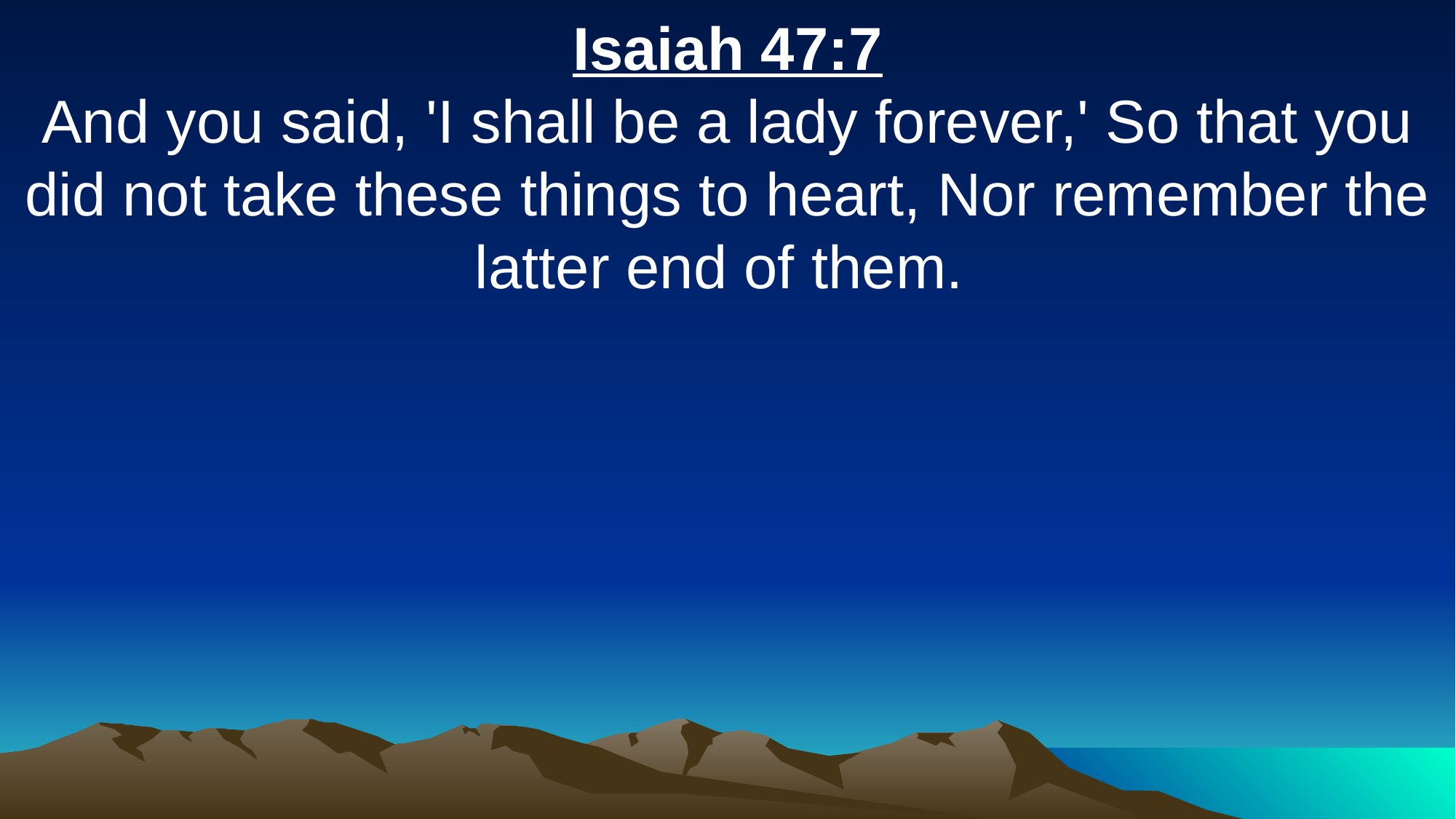

Isaiah 47:7
And you said, 'I shall be a lady forever,' So that you did not take these things to heart, Nor remember the latter end of them.